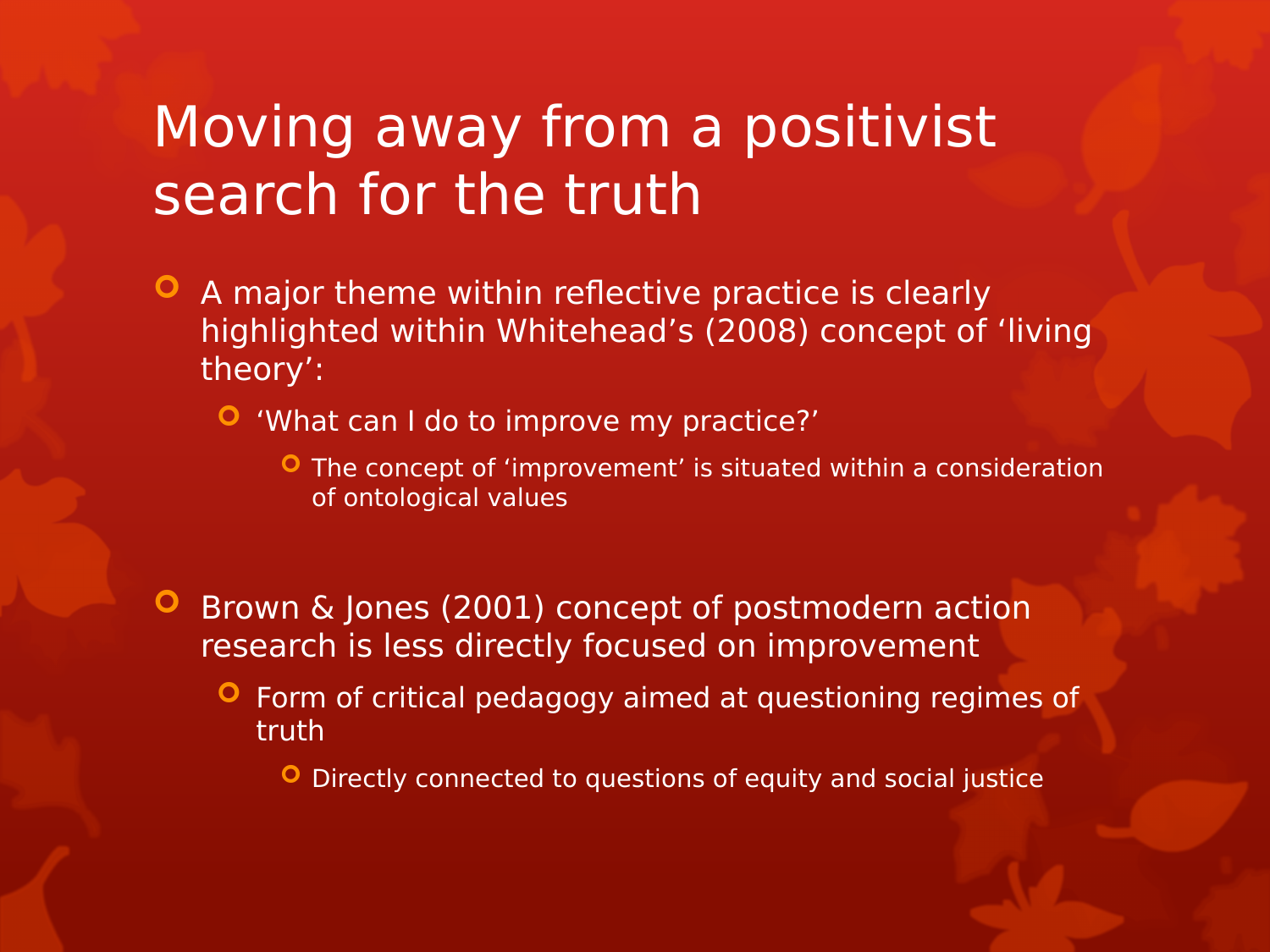

# Moving away from a positivist search for the truth
A major theme within reflective practice is clearly highlighted within Whitehead’s (2008) concept of ‘living theory’:
‘What can I do to improve my practice?’
The concept of ‘improvement’ is situated within a consideration of ontological values

Brown & Jones (2001) concept of postmodern action research is less directly focused on improvement
Form of critical pedagogy aimed at questioning regimes of truth
Directly connected to questions of equity and social justice